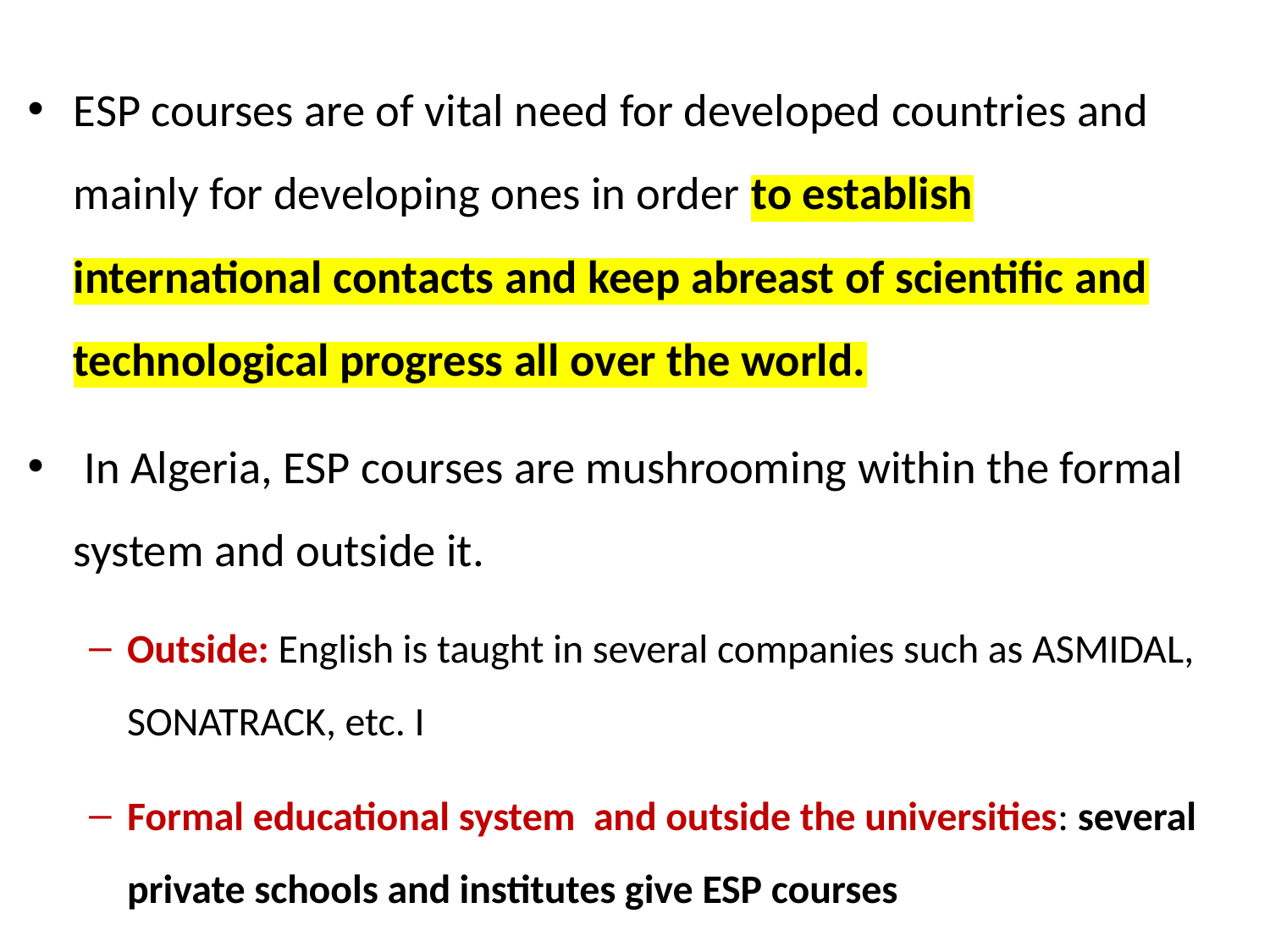

ESP courses are of vital need for developed countries and mainly for developing ones in order to establish international contacts and keep abreast of scientific and technological progress all over the world.
 In Algeria, ESP courses are mushrooming within the formal system and outside it.
Outside: English is taught in several companies such as ASMIDAL, SONATRACK, etc. I
Formal educational system  and outside the universities: several private schools and institutes give ESP courses